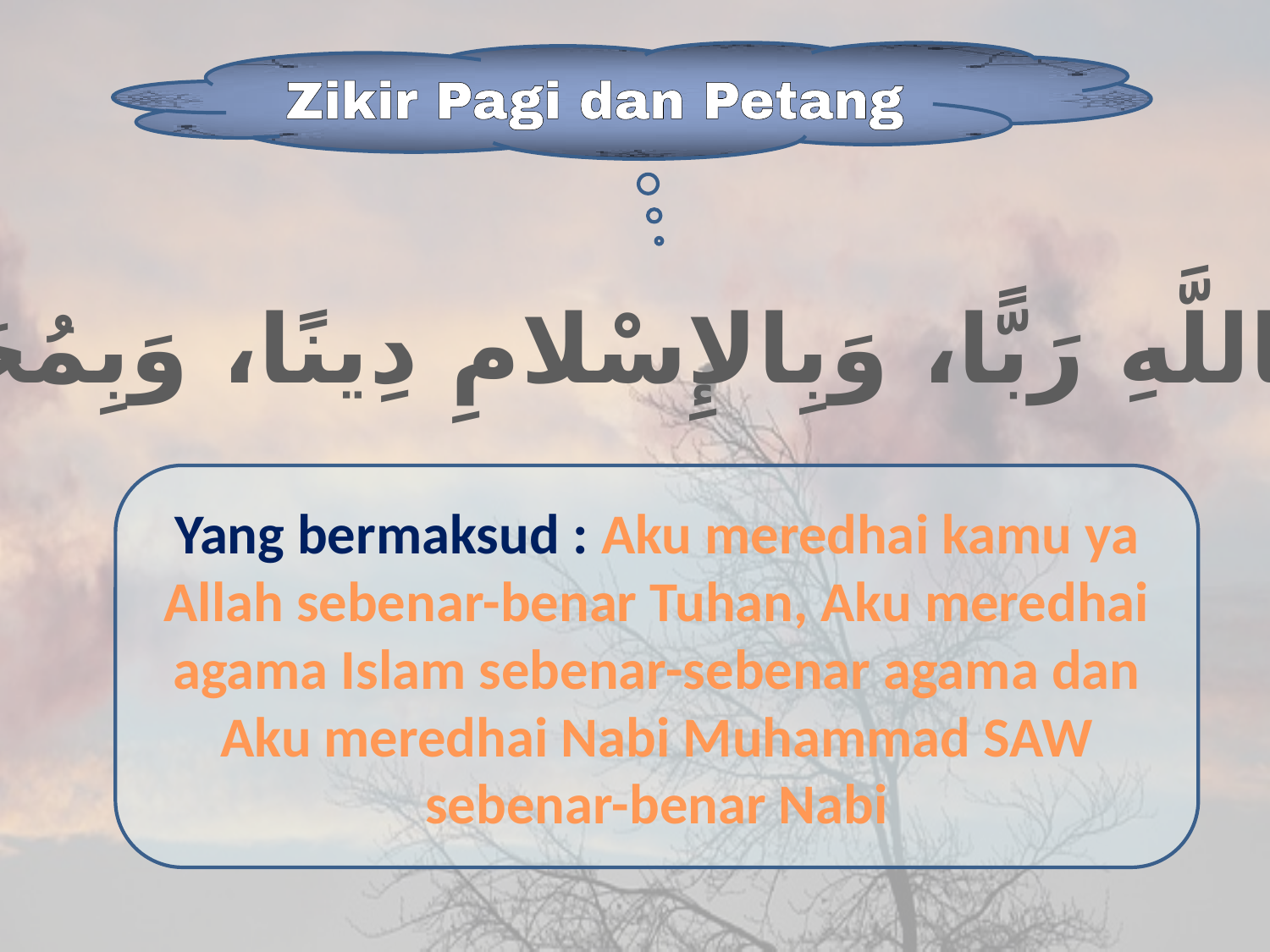

Zikir Pagi dan Petang
رَضِيتُ بِاللَّهِ رَبًّا، وَبِالإِسْلامِ دِينًا، وَبِمُحَمَّدٍ نَبِيًّا
Yang bermaksud : Aku meredhai kamu ya Allah sebenar-benar Tuhan, Aku meredhai agama Islam sebenar-sebenar agama dan Aku meredhai Nabi Muhammad SAW sebenar-benar Nabi